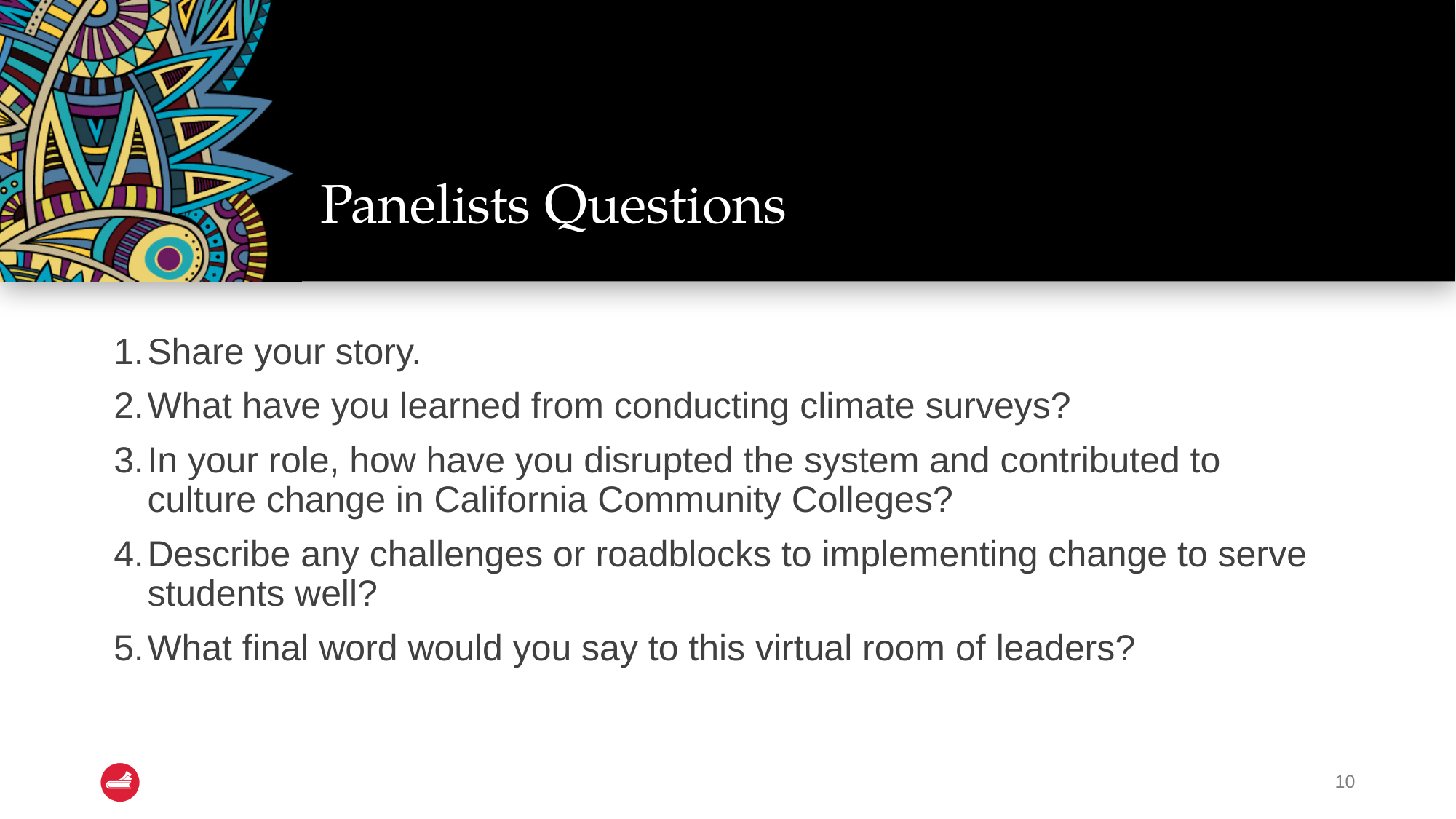

# Panelists Questions
Share your story.
What have you learned from conducting climate surveys?
In your role, how have you disrupted the system and contributed to culture change in California Community Colleges?
Describe any challenges or roadblocks to implementing change to serve students well?
What final word would you say to this virtual room of leaders?
10